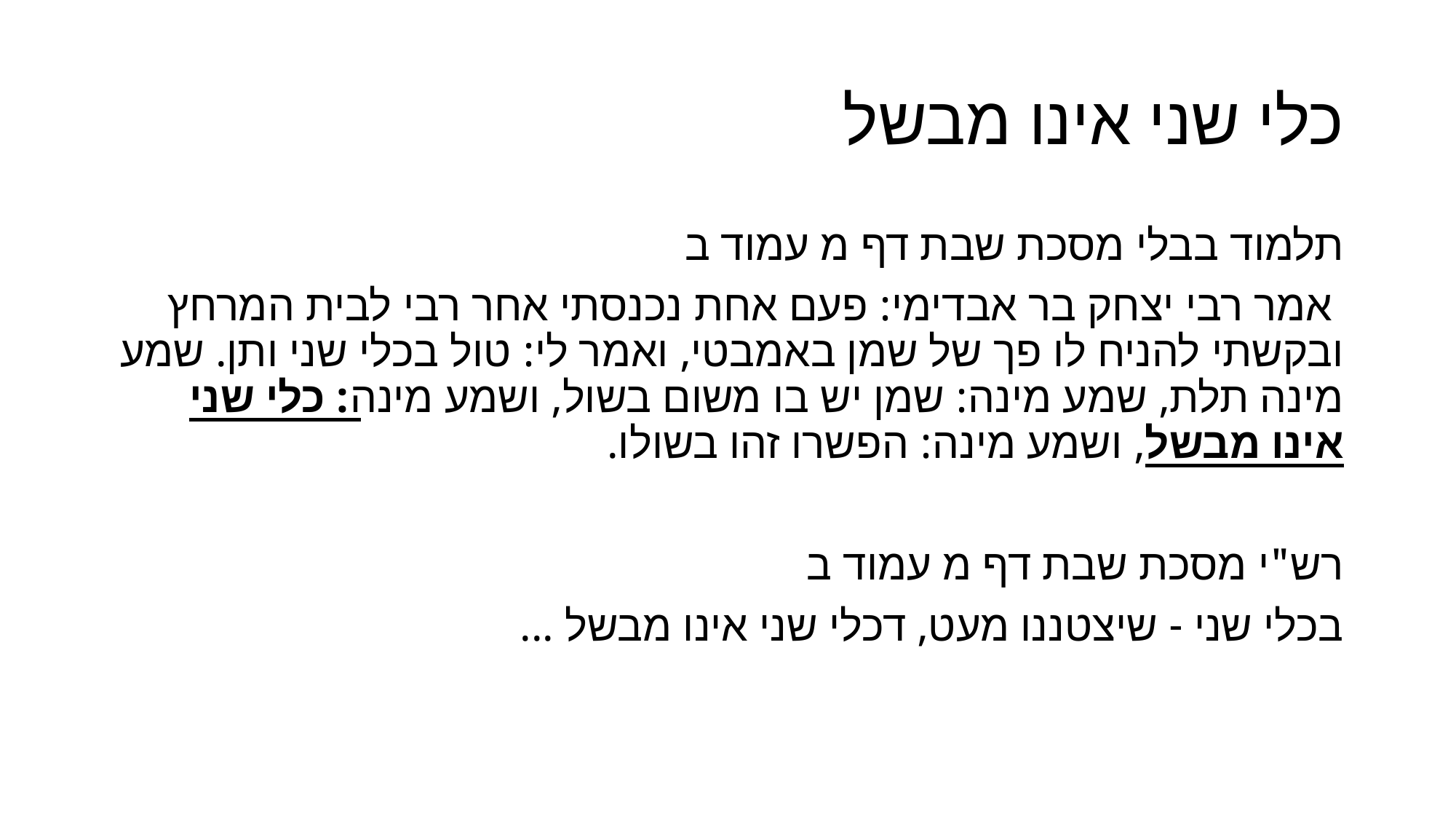

# כלי שני אינו מבשל
תלמוד בבלי מסכת שבת דף מ עמוד ב
 אמר רבי יצחק בר אבדימי: פעם אחת נכנסתי אחר רבי לבית המרחץ ובקשתי להניח לו פך של שמן באמבטי, ואמר לי: טול בכלי שני ותן. שמע מינה תלת, שמע מינה: שמן יש בו משום בשול, ושמע מינה: כלי שני אינו מבשל, ושמע מינה: הפשרו זהו בשולו.

רש"י מסכת שבת דף מ עמוד ב
בכלי שני - שיצטננו מעט, דכלי שני אינו מבשל ...